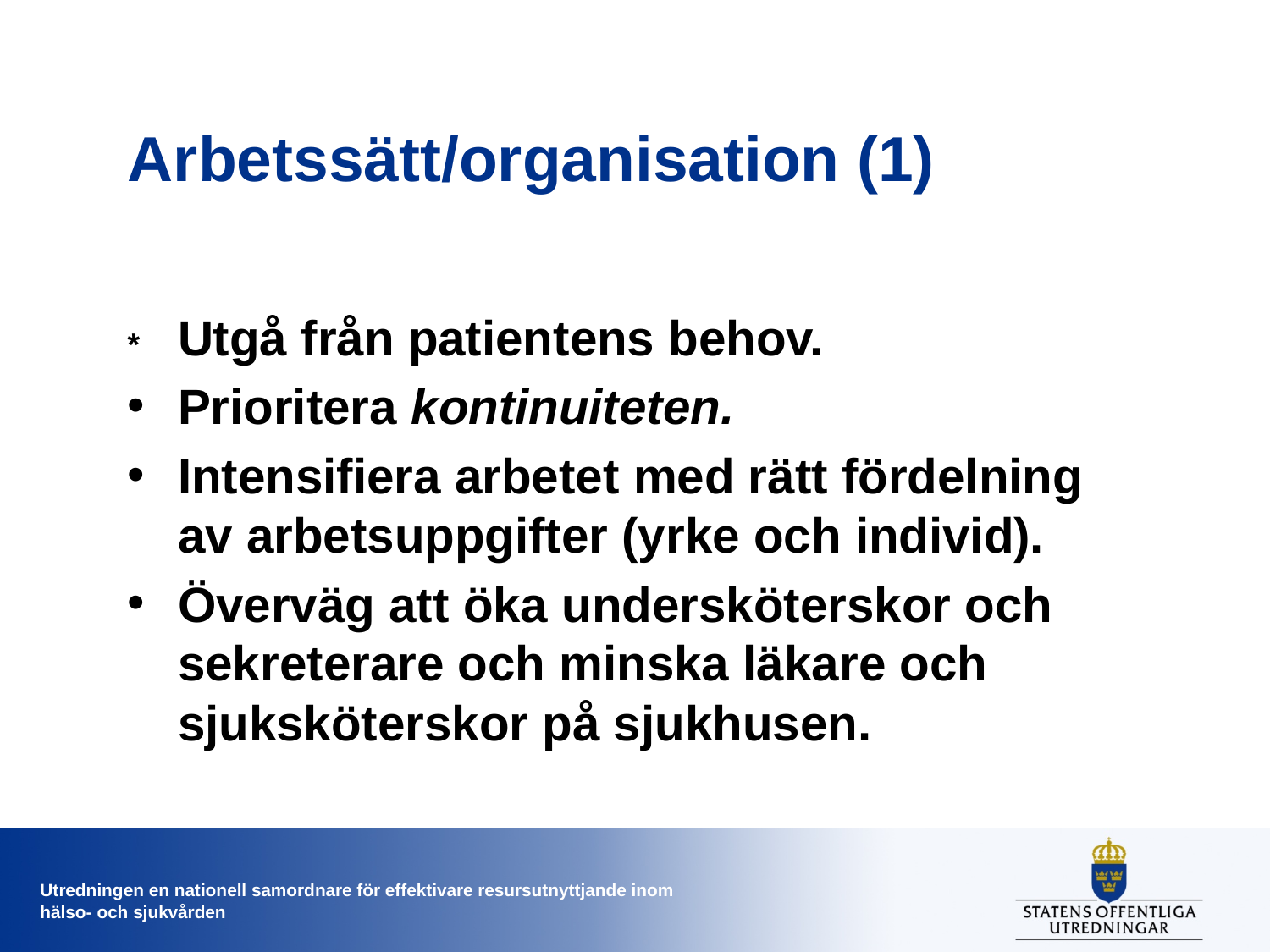

# Arbetssätt/organisation (1)

*	Utgå från patientens behov.
Prioritera kontinuiteten.
Intensifiera arbetet med rätt fördelning av arbetsuppgifter (yrke och individ).
Överväg att öka undersköterskor och sekreterare och minska läkare och sjuksköterskor på sjukhusen.